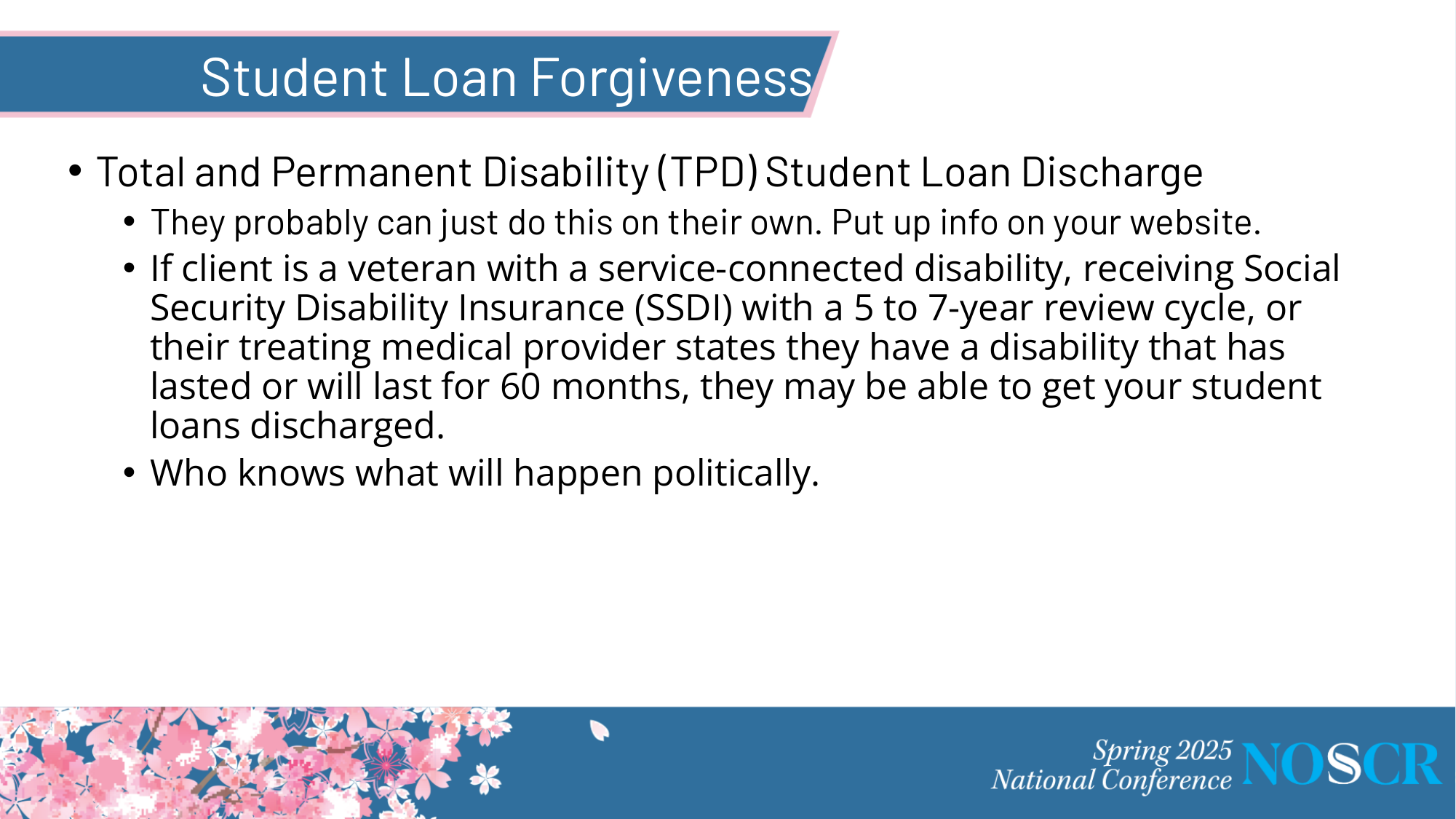

# Student Loan Forgiveness
Total and Permanent Disability (TPD) Student Loan Discharge
They probably can just do this on their own. Put up info on your website.
If client is a veteran with a service-connected disability, receiving Social Security Disability Insurance (SSDI) with a 5 to 7-year review cycle, or their treating medical provider states they have a disability that has lasted or will last for 60 months, they may be able to get your student loans discharged.
Who knows what will happen politically.